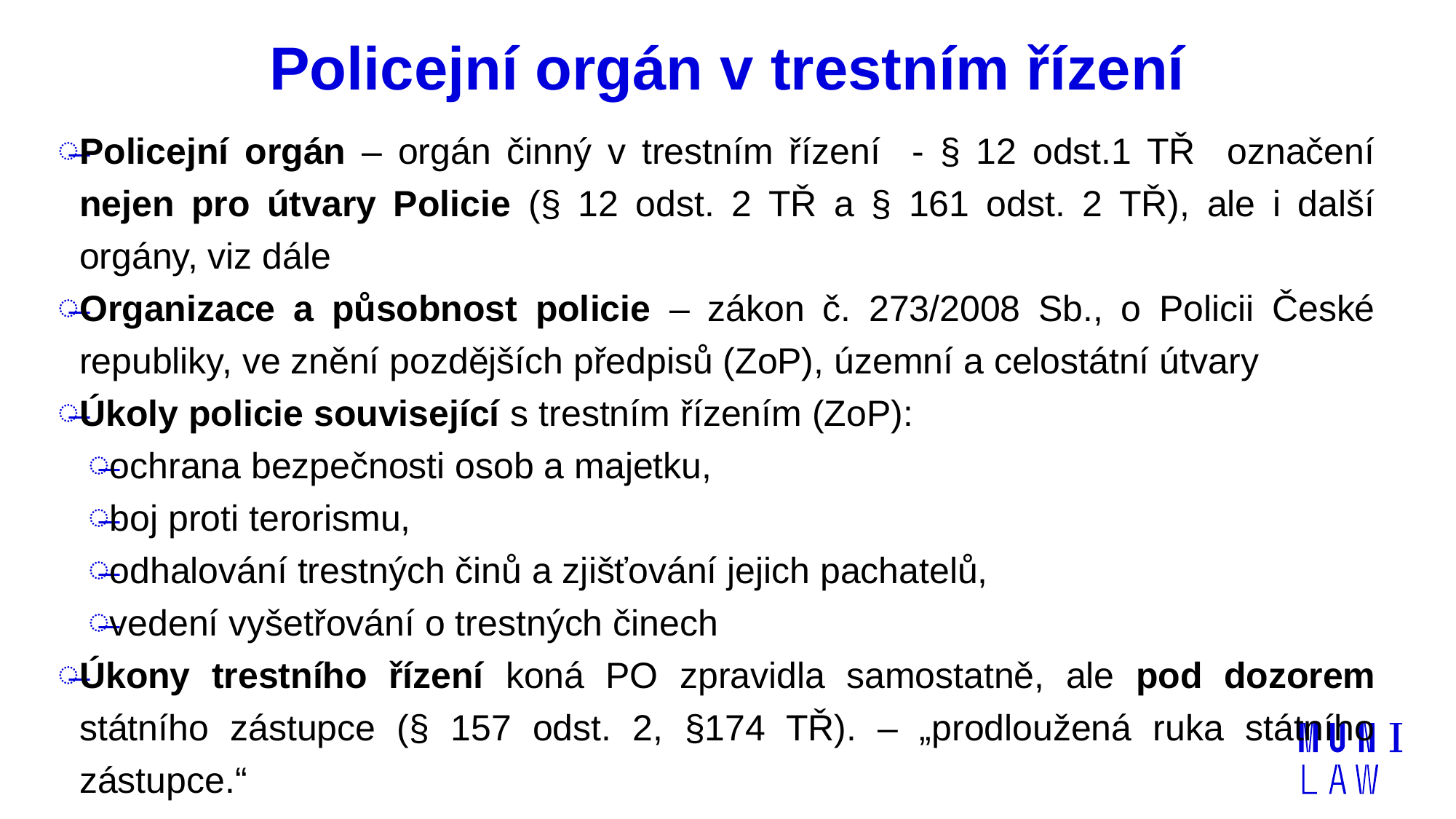

# Policejní orgán v trestním řízení
Policejní orgán – orgán činný v trestním řízení  - § 12 odst.1 TŘ  označení nejen pro útvary Policie (§ 12 odst. 2 TŘ a § 161 odst. 2 TŘ), ale i další orgány, viz dále
Organizace a působnost policie – zákon č. 273/2008 Sb., o Policii České republiky, ve znění pozdějších předpisů (ZoP), územní a celostátní útvary
Úkoly policie související s trestním řízením (ZoP):
ochrana bezpečnosti osob a majetku,
boj proti terorismu,
odhalování trestných činů a zjišťování jejich pachatelů,
vedení vyšetřování o trestných činech
Úkony trestního řízení koná PO zpravidla samostatně, ale pod dozorem státního zástupce (§ 157 odst. 2, §174 TŘ). – „prodloužená ruka státního zástupce.“